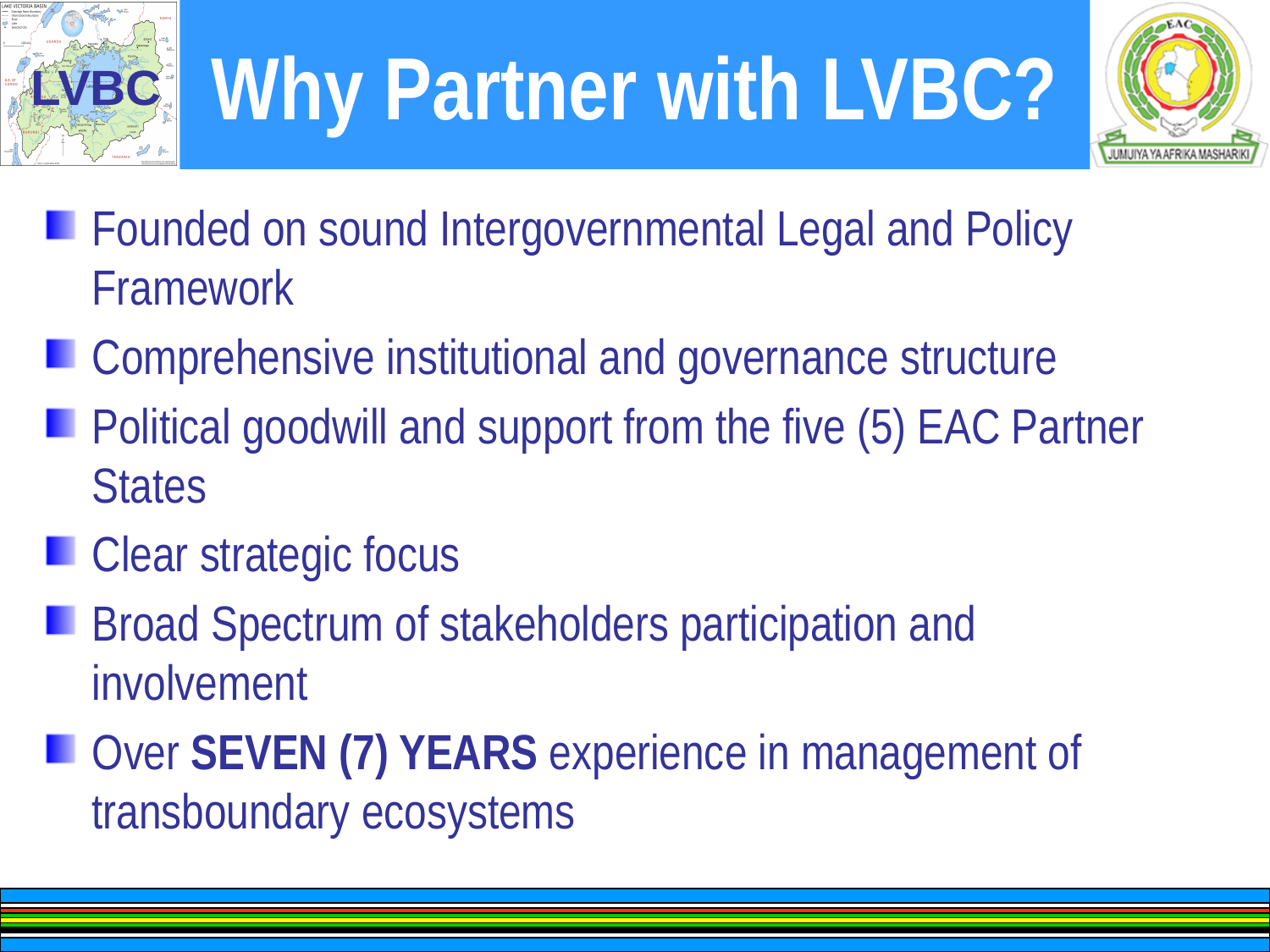

# Why Partner with LVBC?
Founded on sound Intergovernmental Legal and Policy Framework
Comprehensive institutional and governance structure
Political goodwill and support from the five (5) EAC Partner States
Clear strategic focus
Broad Spectrum of stakeholders participation and involvement
Over SEVEN (7) YEARS experience in management of transboundary ecosystems